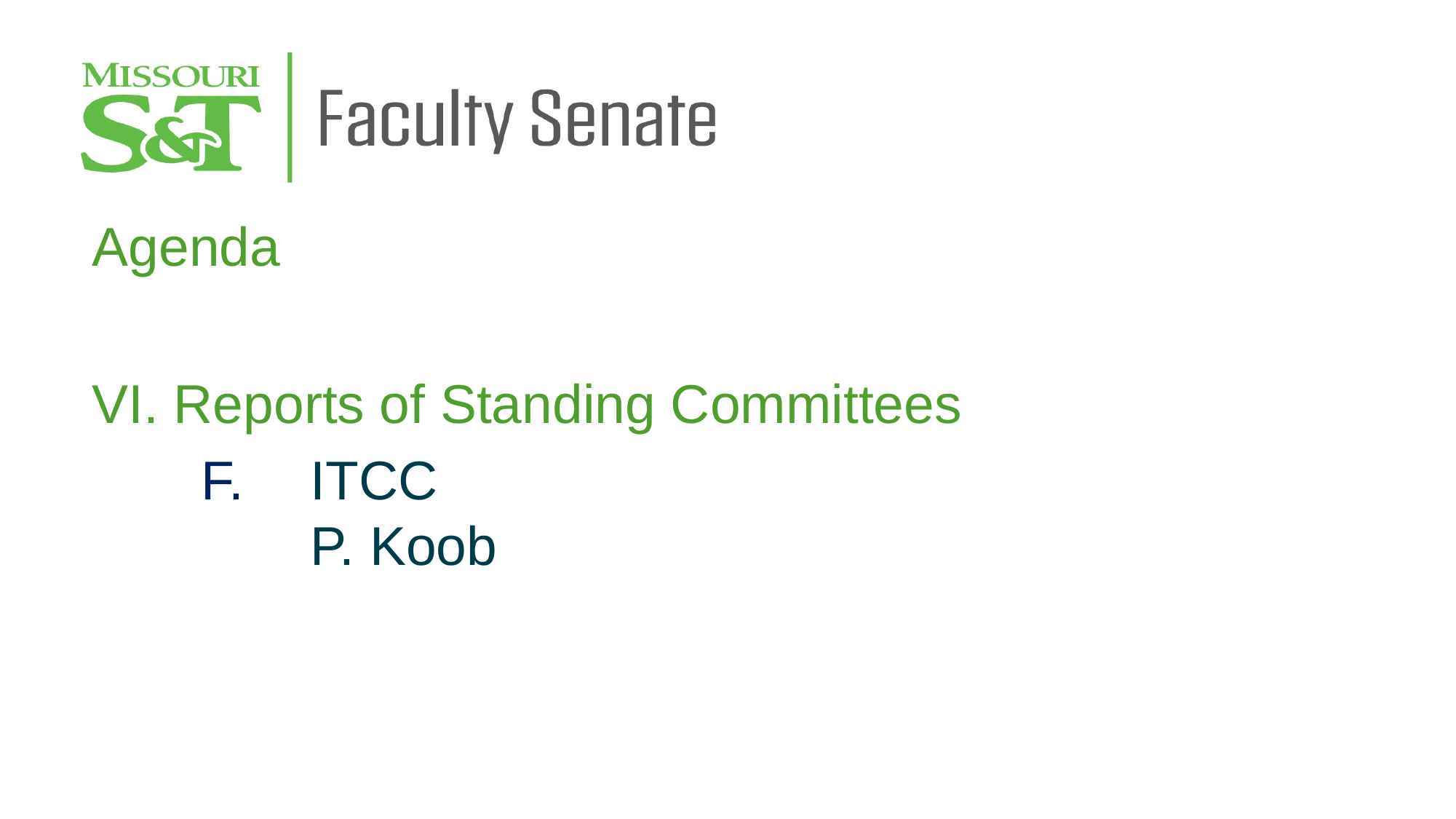

Agenda
VI. Reports of Standing Committees
	F.	ITCC
		P. Koob